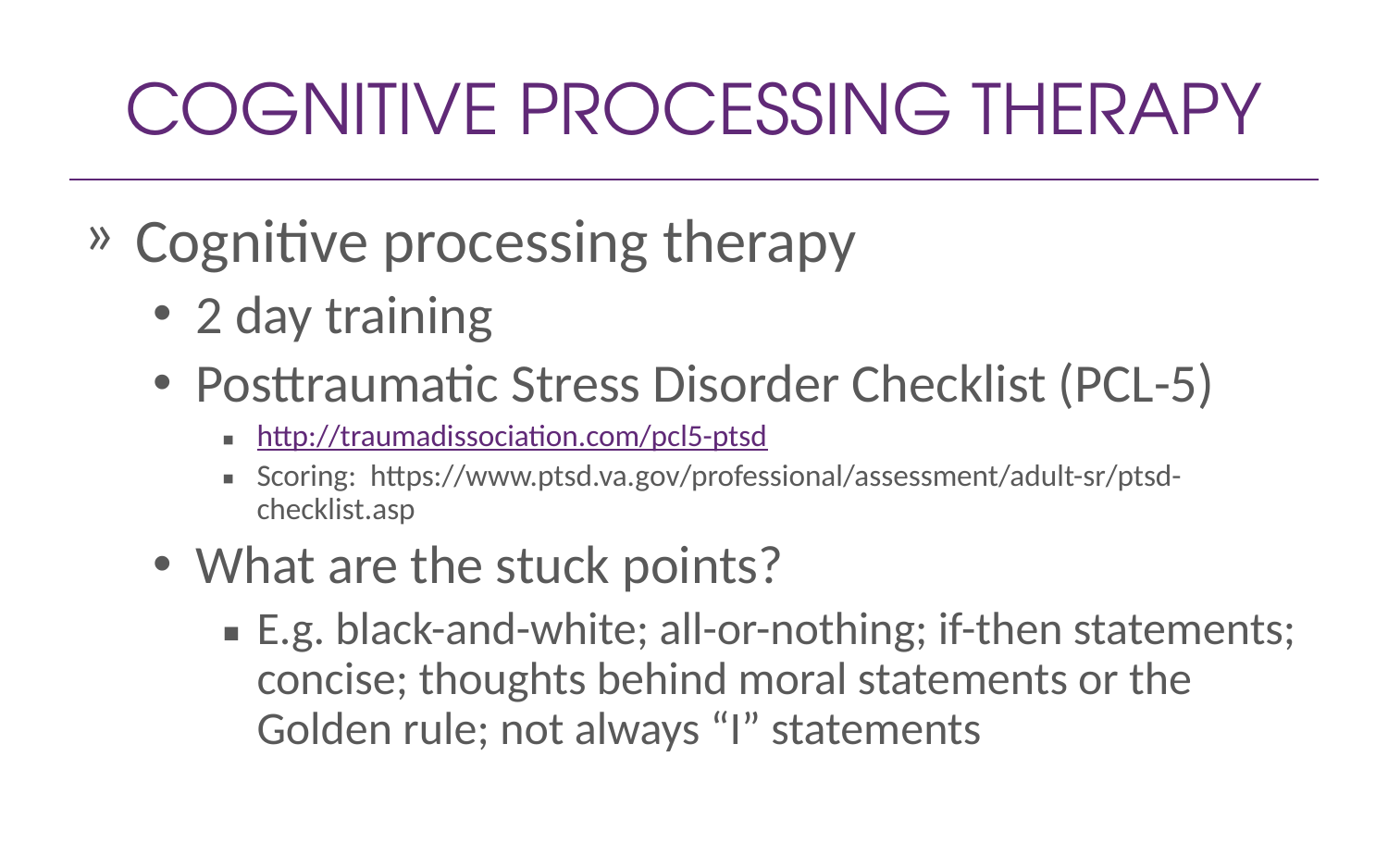

# COGNITIVE PROCESSING THERAPY
Cognitive processing therapy
2 day training
Posttraumatic Stress Disorder Checklist (PCL-5)
http://traumadissociation.com/pcl5-ptsd
Scoring:  https://www.ptsd.va.gov/professional/assessment/adult-sr/ptsd-checklist.asp
What are the stuck points?
E.g. black-and-white; all-or-nothing; if-then statements; concise; thoughts behind moral statements or the Golden rule; not always “I” statements